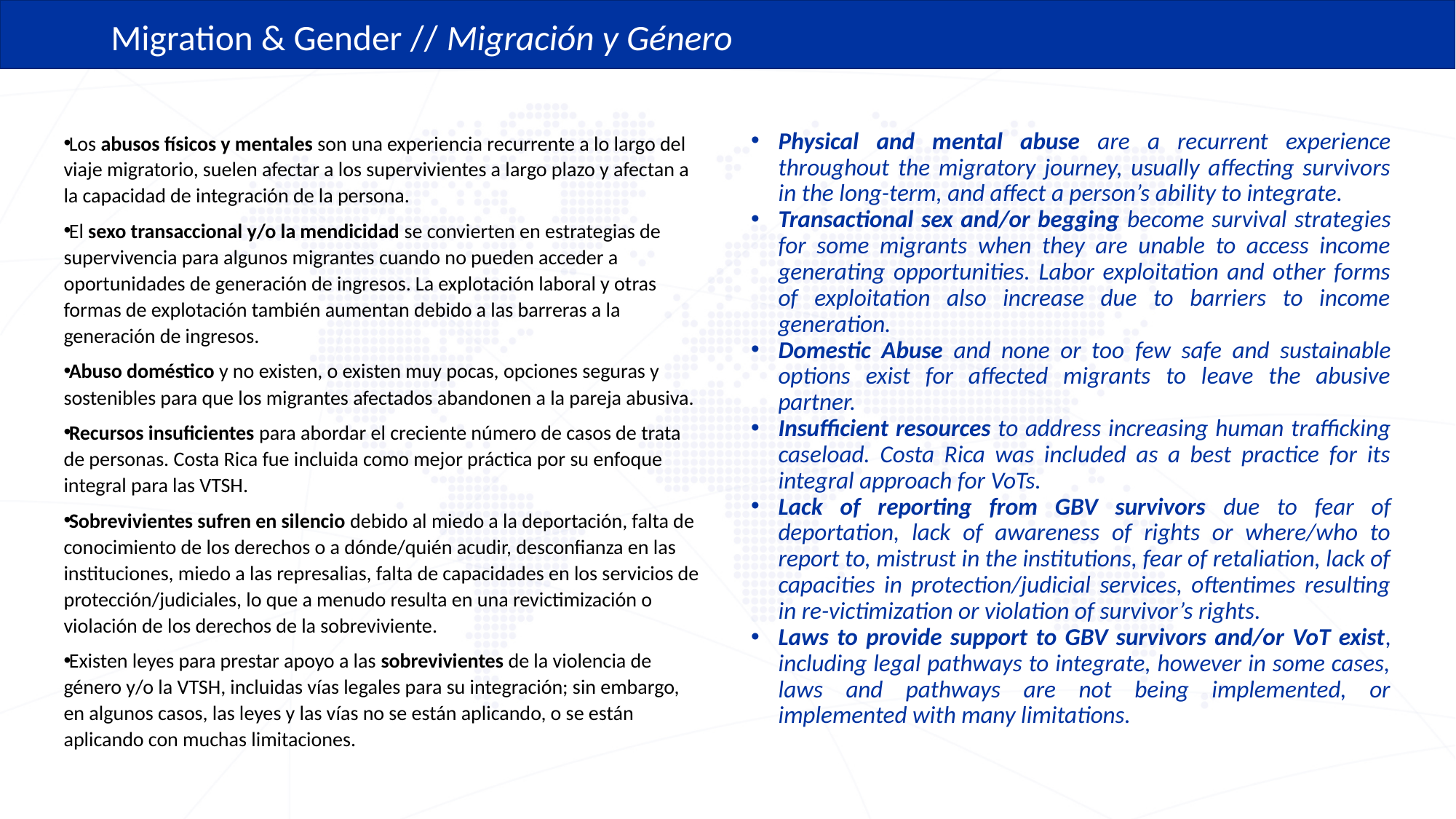

# Migration & Gender // Migración y Género
Los abusos físicos y mentales son una experiencia recurrente a lo largo del viaje migratorio, suelen afectar a los supervivientes a largo plazo y afectan a la capacidad de integración de la persona.
El sexo transaccional y/o la mendicidad se convierten en estrategias de supervivencia para algunos migrantes cuando no pueden acceder a oportunidades de generación de ingresos. La explotación laboral y otras formas de explotación también aumentan debido a las barreras a la generación de ingresos.
Abuso doméstico y no existen, o existen muy pocas, opciones seguras y sostenibles para que los migrantes afectados abandonen a la pareja abusiva.
Recursos insuficientes para abordar el creciente número de casos de trata de personas. Costa Rica fue incluida como mejor práctica por su enfoque integral para las VTSH.
Sobrevivientes sufren en silencio debido al miedo a la deportación, falta de conocimiento de los derechos o a dónde/quién acudir, desconfianza en las instituciones, miedo a las represalias, falta de capacidades en los servicios de protección/judiciales, lo que a menudo resulta en una revictimización o violación de los derechos de la sobreviviente.
Existen leyes para prestar apoyo a las sobrevivientes de la violencia de género y/o la VTSH, incluidas vías legales para su integración; sin embargo, en algunos casos, las leyes y las vías no se están aplicando, o se están aplicando con muchas limitaciones.
Physical and mental abuse are a recurrent experience throughout the migratory journey, usually affecting survivors in the long-term, and affect a person’s ability to integrate.
Transactional sex and/or begging become survival strategies for some migrants when they are unable to access income generating opportunities. Labor exploitation and other forms of exploitation also increase due to barriers to income generation.
Domestic Abuse and none or too few safe and sustainable options exist for affected migrants to leave the abusive partner.
Insufficient resources to address increasing human trafficking caseload. Costa Rica was included as a best practice for its integral approach for VoTs.
Lack of reporting from GBV survivors due to fear of deportation, lack of awareness of rights or where/who to report to, mistrust in the institutions, fear of retaliation, lack of capacities in protection/judicial services, oftentimes resulting in re-victimization or violation of survivor’s rights.
Laws to provide support to GBV survivors and/or VoT exist, including legal pathways to integrate, however in some cases, laws and pathways are not being implemented, or implemented with many limitations.